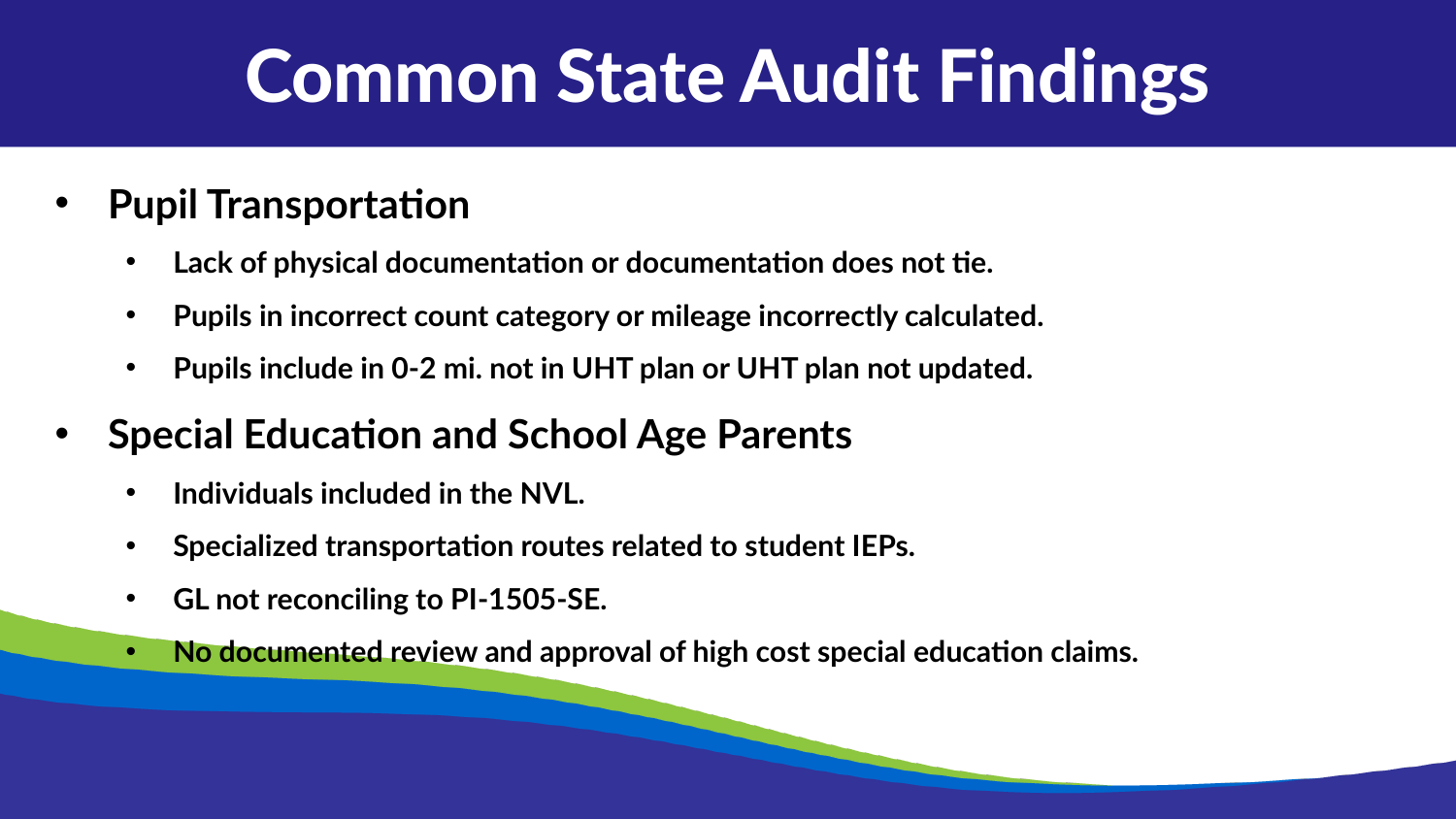

Common State Audit Findings
Pupil Transportation
Lack of physical documentation or documentation does not tie.
Pupils in incorrect count category or mileage incorrectly calculated.
Pupils include in 0-2 mi. not in UHT plan or UHT plan not updated.
Special Education and School Age Parents
Individuals included in the NVL.
Specialized transportation routes related to student IEPs.
GL not reconciling to PI-1505-SE.
No documented review and approval of high cost special education claims.